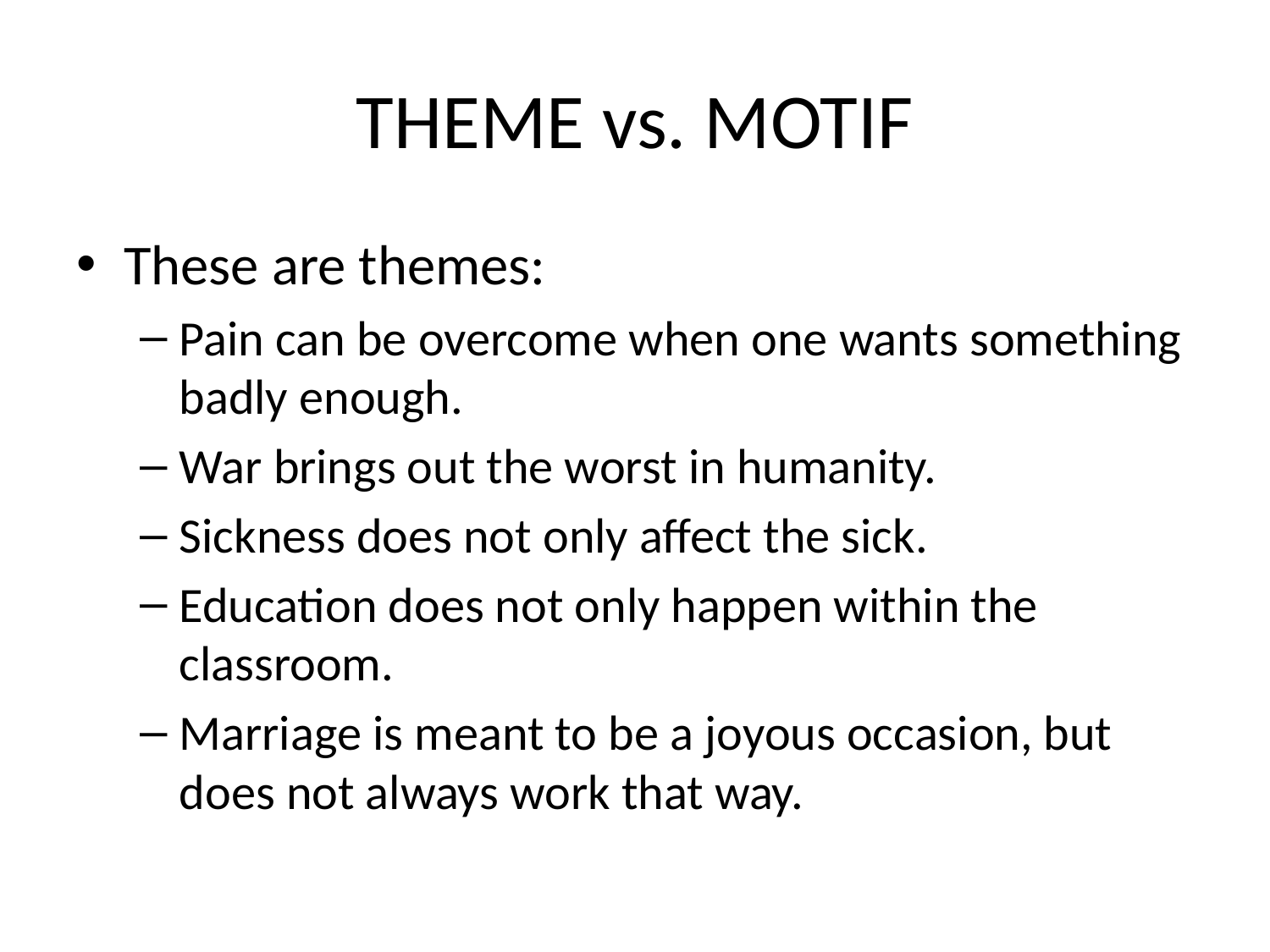

# THEME vs. MOTIF
These are themes:
Pain can be overcome when one wants something badly enough.
War brings out the worst in humanity.
Sickness does not only affect the sick.
Education does not only happen within the classroom.
Marriage is meant to be a joyous occasion, but does not always work that way.